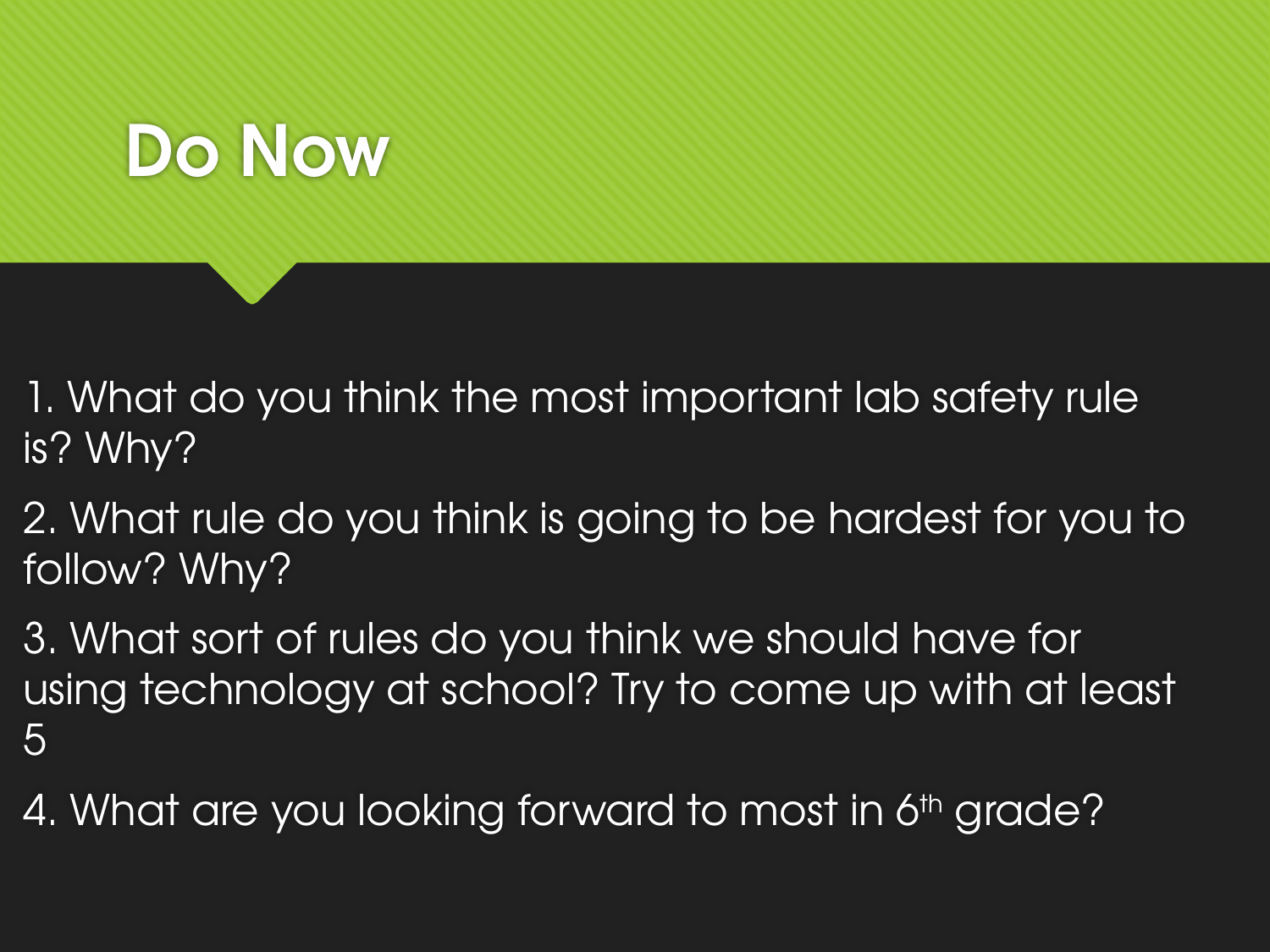

# Do Now
1. What do you think the most important lab safety rule is? Why?
2. What rule do you think is going to be hardest for you to follow? Why?
3. What sort of rules do you think we should have for using technology at school? Try to come up with at least 5
4. What are you looking forward to most in 6th grade?